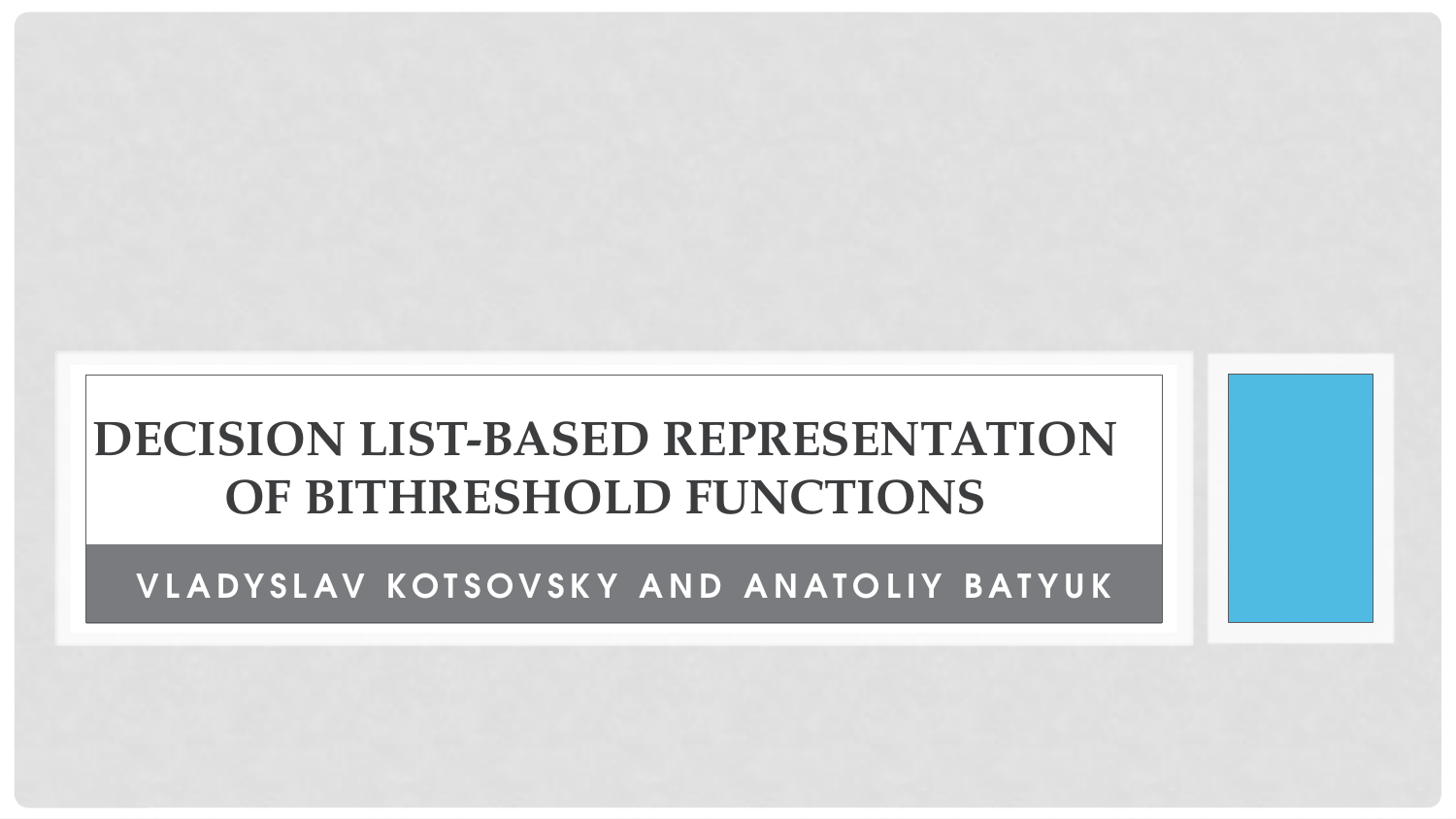

# Decision List-Based Representation of Bithreshold Functions
Vladyslav Kotsovsky and Anatoliy Batyuk